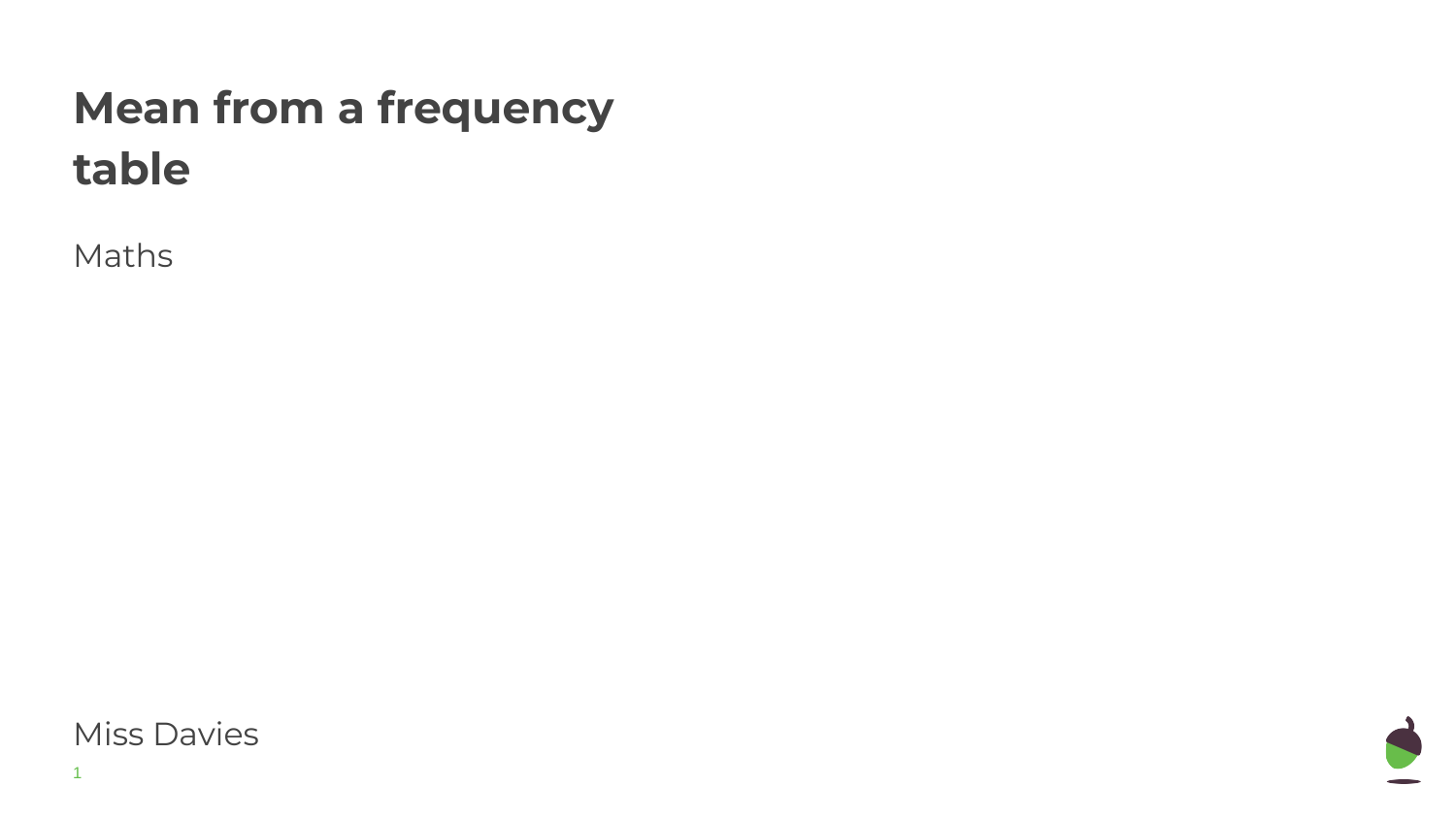

# Mean from a frequency table
Maths
Miss Davies
1